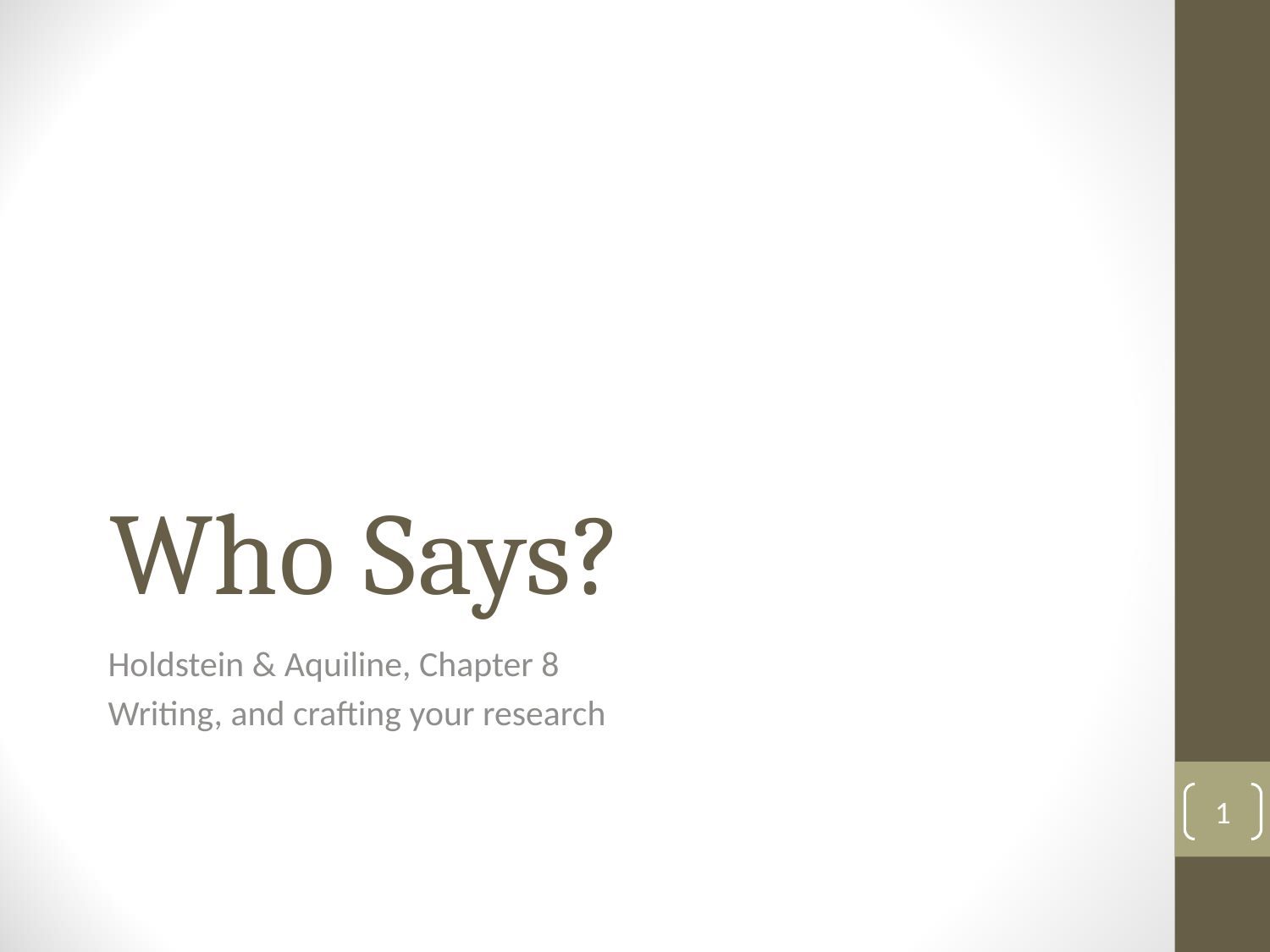

# Who Says?
Holdstein & Aquiline, Chapter 8
Writing, and crafting your research
1